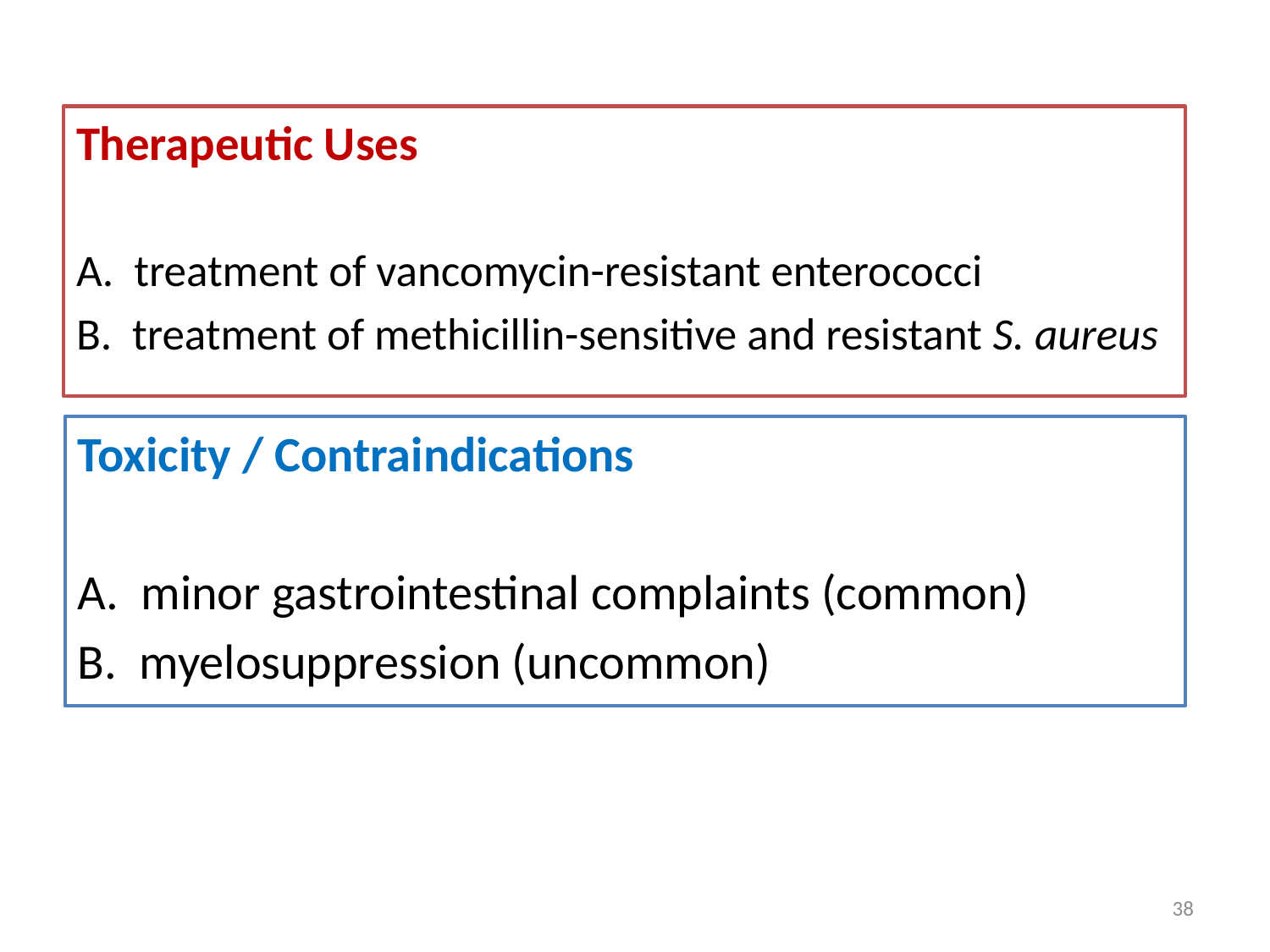

Therapeutic Uses

A.  treatment of vancomycin-resistant enterococci
B.  treatment of methicillin-sensitive and resistant S. aureus

Toxicity / Contraindications

A.  minor gastrointestinal complaints (common)
B.  myelosuppression (uncommon)

38